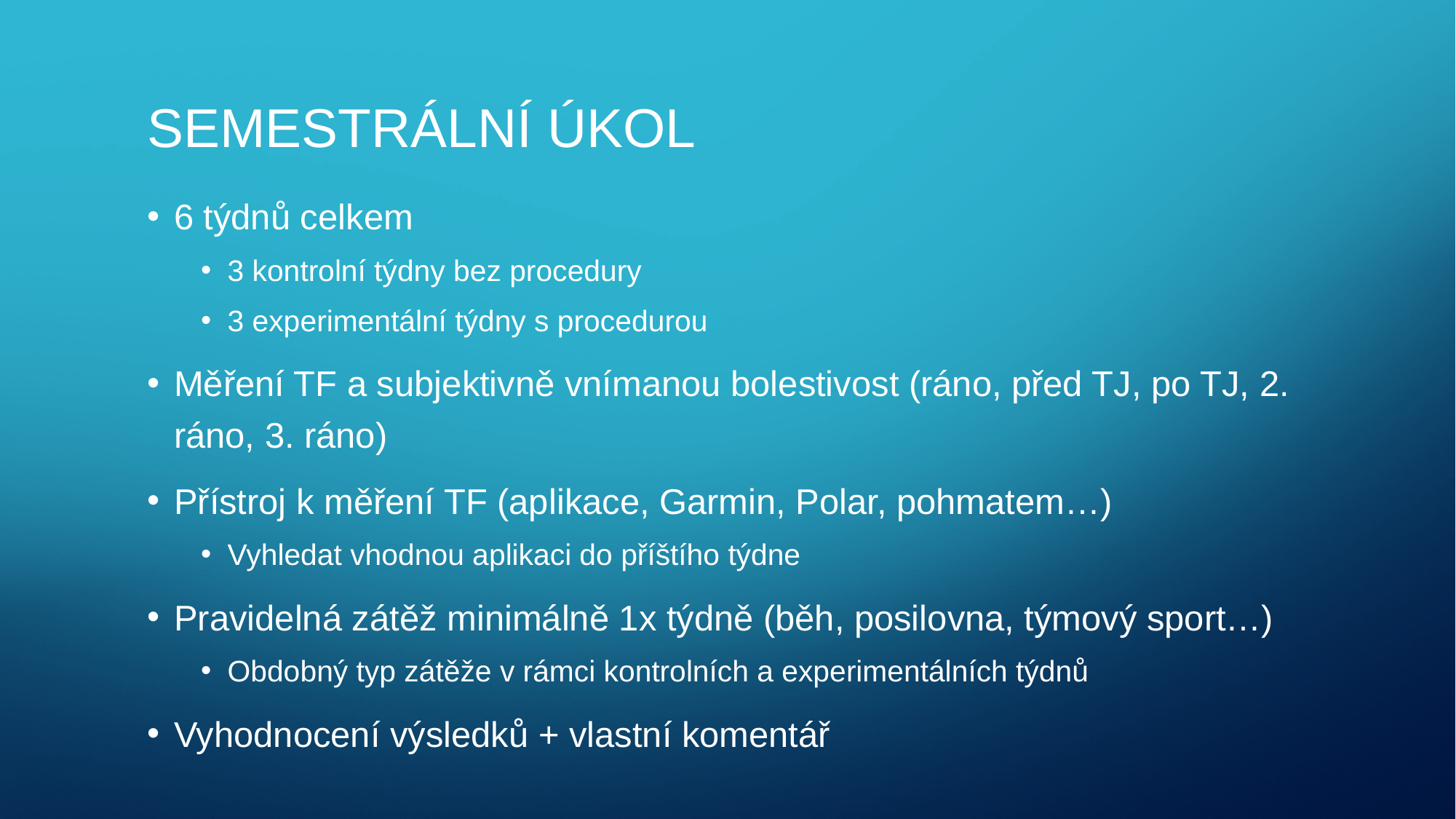

# SEMESTRÁLNÍ ÚKOL
6 týdnů celkem
3 kontrolní týdny bez procedury
3 experimentální týdny s procedurou
Měření TF a subjektivně vnímanou bolestivost (ráno, před TJ, po TJ, 2. ráno, 3. ráno)
Přístroj k měření TF (aplikace, Garmin, Polar, pohmatem…)
Vyhledat vhodnou aplikaci do příštího týdne
Pravidelná zátěž minimálně 1x týdně (běh, posilovna, týmový sport…)
Obdobný typ zátěže v rámci kontrolních a experimentálních týdnů
Vyhodnocení výsledků + vlastní komentář